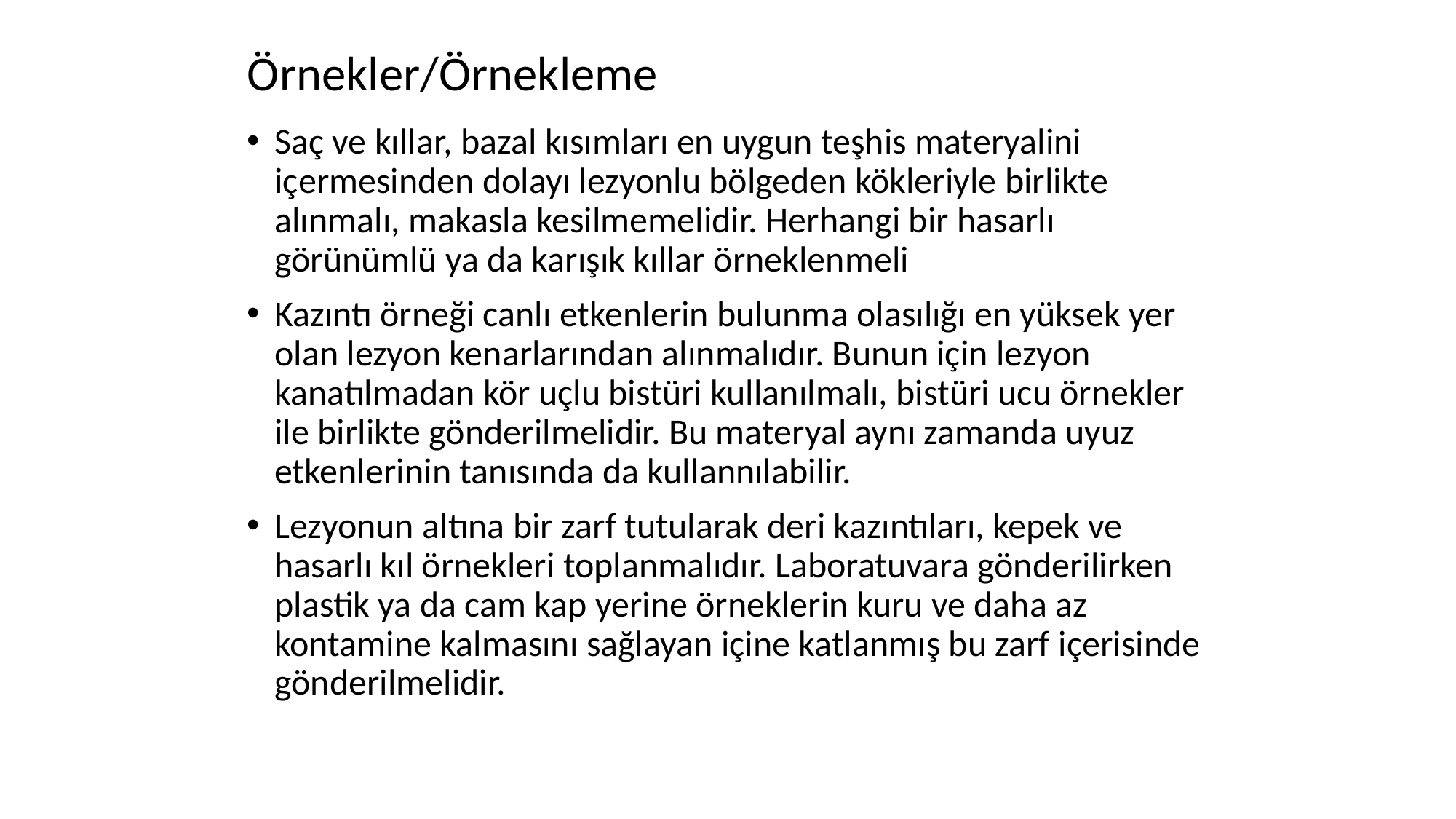

# Örnekler/Örnekleme
Saç ve kıllar, bazal kısımları en uygun teşhis materyalini içermesinden dolayı lezyonlu bölgeden kökleriyle birlikte alınmalı, makasla kesilmemelidir. Herhangi bir hasarlı görünümlü ya da karışık kıllar örneklenmeli
Kazıntı örneği canlı etkenlerin bulunma olasılığı en yüksek yer olan lezyon kenarlarından alınmalıdır. Bunun için lezyon kanatılmadan kör uçlu bistüri kullanılmalı, bistüri ucu örnekler ile birlikte gönderilmelidir. Bu materyal aynı zamanda uyuz etkenlerinin tanısında da kullannılabilir.
Lezyonun altına bir zarf tutularak deri kazıntıları, kepek ve hasarlı kıl örnekleri toplanmalıdır. Laboratuvara gönderilirken plastik ya da cam kap yerine örneklerin kuru ve daha az kontamine kalmasını sağlayan içine katlanmış bu zarf içerisinde gönderilmelidir.